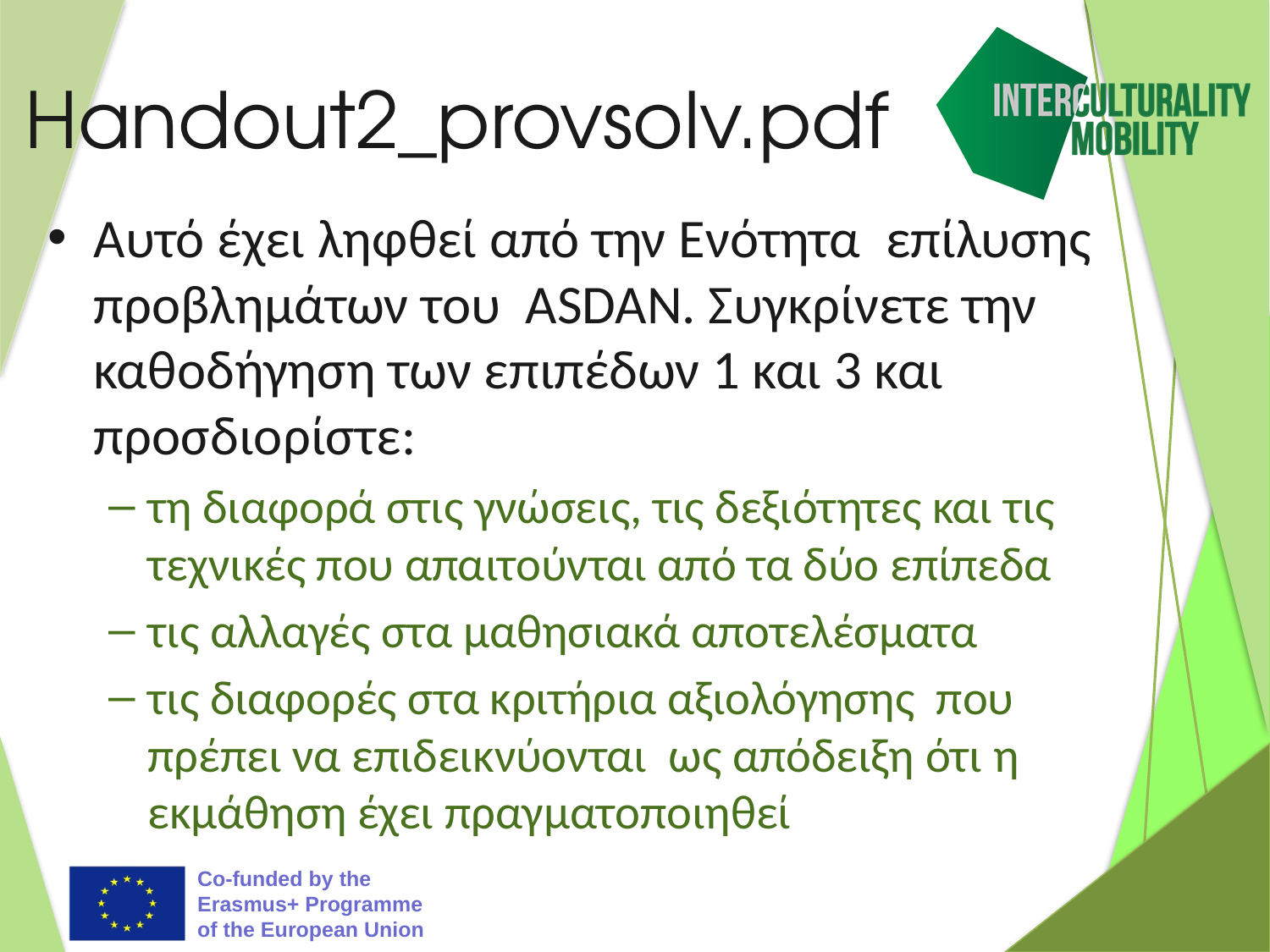

# Handout2_provsolv.pdf
Αυτό έχει ληφθεί από την Ενότητα  επίλυσης προβλημάτων του  ASDAN. Συγκρίνετε την καθοδήγηση των επιπέδων 1 και 3 και προσδιορίστε:
τη διαφορά στις γνώσεις, τις δεξιότητες και τις τεχνικές που απαιτούνται από τα δύο επίπεδα
τις αλλαγές στα μαθησιακά αποτελέσματα
τις διαφορές στα κριτήρια αξιολόγησης  που πρέπει να επιδεικνύονται  ως απόδειξη ότι η εκμάθηση έχει πραγματοποιηθεί